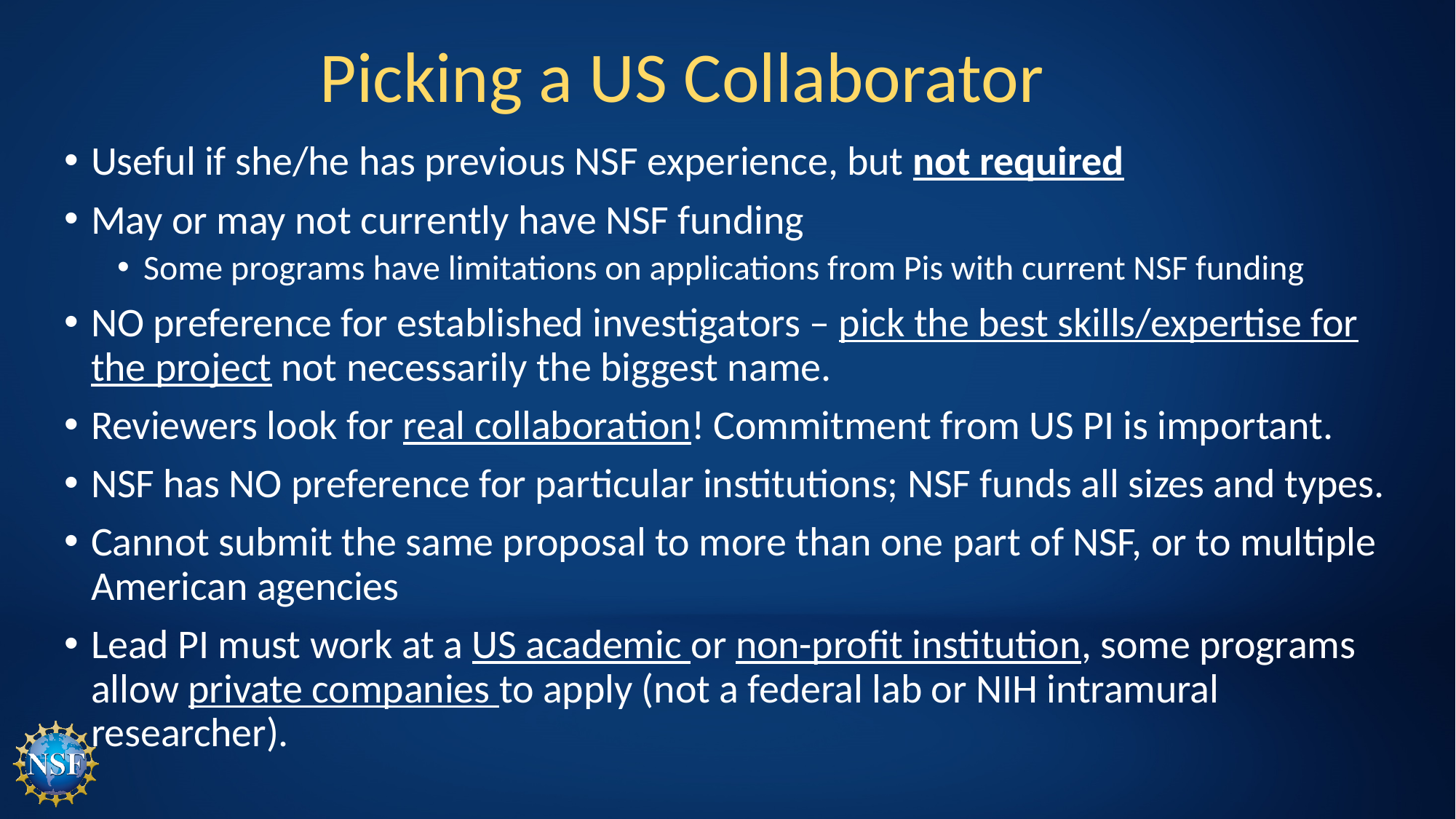

# Picking a US Collaborator
Useful if she/he has previous NSF experience, but not required
May or may not currently have NSF funding
Some programs have limitations on applications from Pis with current NSF funding
NO preference for established investigators – pick the best skills/expertise for the project not necessarily the biggest name.
Reviewers look for real collaboration! Commitment from US PI is important.
NSF has NO preference for particular institutions; NSF funds all sizes and types.
Cannot submit the same proposal to more than one part of NSF, or to multiple American agencies
Lead PI must work at a US academic or non-profit institution, some programs allow private companies to apply (not a federal lab or NIH intramural researcher).